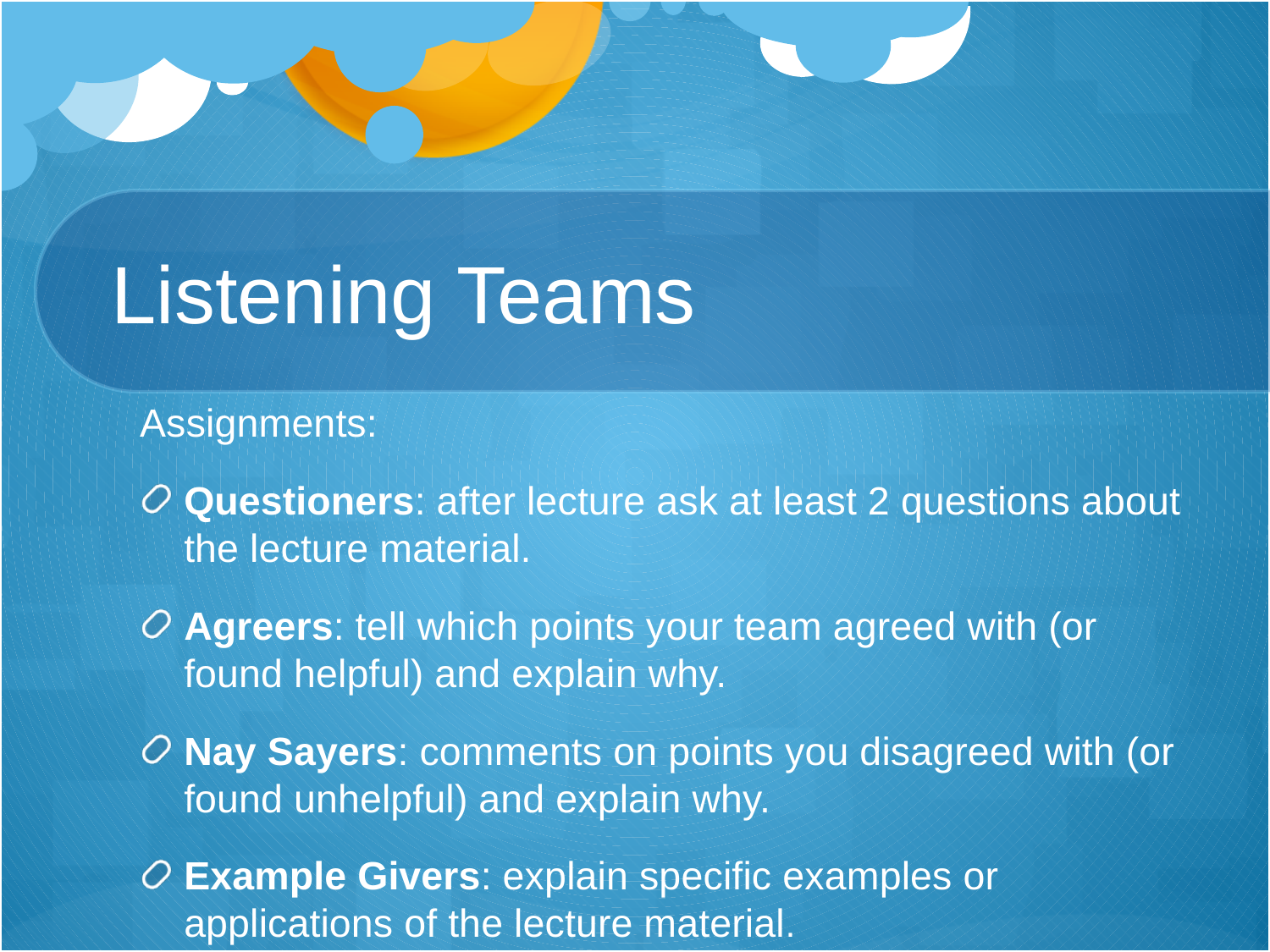

# Listening Teams
Assignments:
Questioners: after lecture ask at least 2 questions about the lecture material.
Agreers: tell which points your team agreed with (or found helpful) and explain why.
Nay Sayers: comments on points you disagreed with (or found unhelpful) and explain why.
Example Givers: explain specific examples or applications of the lecture material.